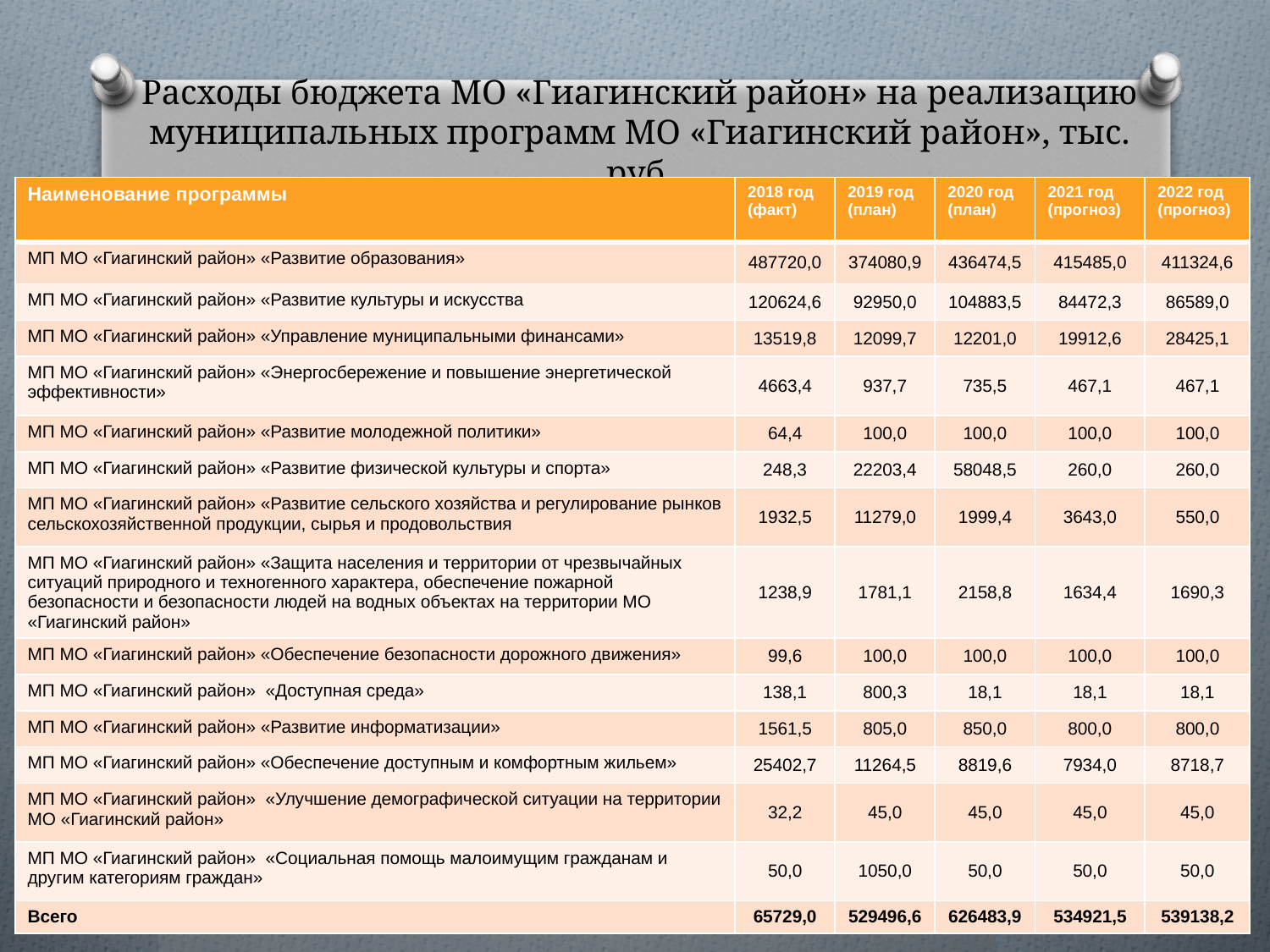

# Расходы бюджета МО «Гиагинский район» на реализацию муниципальных программ МО «Гиагинский район», тыс. руб.
| Наименование программы | 2018 год (факт) | 2019 год (план) | 2020 год (план) | 2021 год (прогноз) | 2022 год (прогноз) |
| --- | --- | --- | --- | --- | --- |
| МП МО «Гиагинский район» «Развитие образования» | 487720,0 | 374080,9 | 436474,5 | 415485,0 | 411324,6 |
| МП МО «Гиагинский район» «Развитие культуры и искусства | 120624,6 | 92950,0 | 104883,5 | 84472,3 | 86589,0 |
| МП МО «Гиагинский район» «Управление муниципальными финансами» | 13519,8 | 12099,7 | 12201,0 | 19912,6 | 28425,1 |
| МП МО «Гиагинский район» «Энергосбережение и повышение энергетической эффективности» | 4663,4 | 937,7 | 735,5 | 467,1 | 467,1 |
| МП МО «Гиагинский район» «Развитие молодежной политики» | 64,4 | 100,0 | 100,0 | 100,0 | 100,0 |
| МП МО «Гиагинский район» «Развитие физической культуры и спорта» | 248,3 | 22203,4 | 58048,5 | 260,0 | 260,0 |
| МП МО «Гиагинский район» «Развитие сельского хозяйства и регулирование рынков сельскохозяйственной продукции, сырья и продовольствия | 1932,5 | 11279,0 | 1999,4 | 3643,0 | 550,0 |
| МП МО «Гиагинский район» «Защита населения и территории от чрезвычайных ситуаций природного и техногенного характера, обеспечение пожарной безопасности и безопасности людей на водных объектах на территории МО «Гиагинский район» | 1238,9 | 1781,1 | 2158,8 | 1634,4 | 1690,3 |
| МП МО «Гиагинский район» «Обеспечение безопасности дорожного движения» | 99,6 | 100,0 | 100,0 | 100,0 | 100,0 |
| МП МО «Гиагинский район» «Доступная среда» | 138,1 | 800,3 | 18,1 | 18,1 | 18,1 |
| МП МО «Гиагинский район» «Развитие информатизации» | 1561,5 | 805,0 | 850,0 | 800,0 | 800,0 |
| МП МО «Гиагинский район» «Обеспечение доступным и комфортным жильем» | 25402,7 | 11264,5 | 8819,6 | 7934,0 | 8718,7 |
| МП МО «Гиагинский район» «Улучшение демографической ситуации на территории МО «Гиагинский район» | 32,2 | 45,0 | 45,0 | 45,0 | 45,0 |
| МП МО «Гиагинский район» «Социальная помощь малоимущим гражданам и другим категориям граждан» | 50,0 | 1050,0 | 50,0 | 50,0 | 50,0 |
| Всего | 65729,0 | 529496,6 | 626483,9 | 534921,5 | 539138,2 |